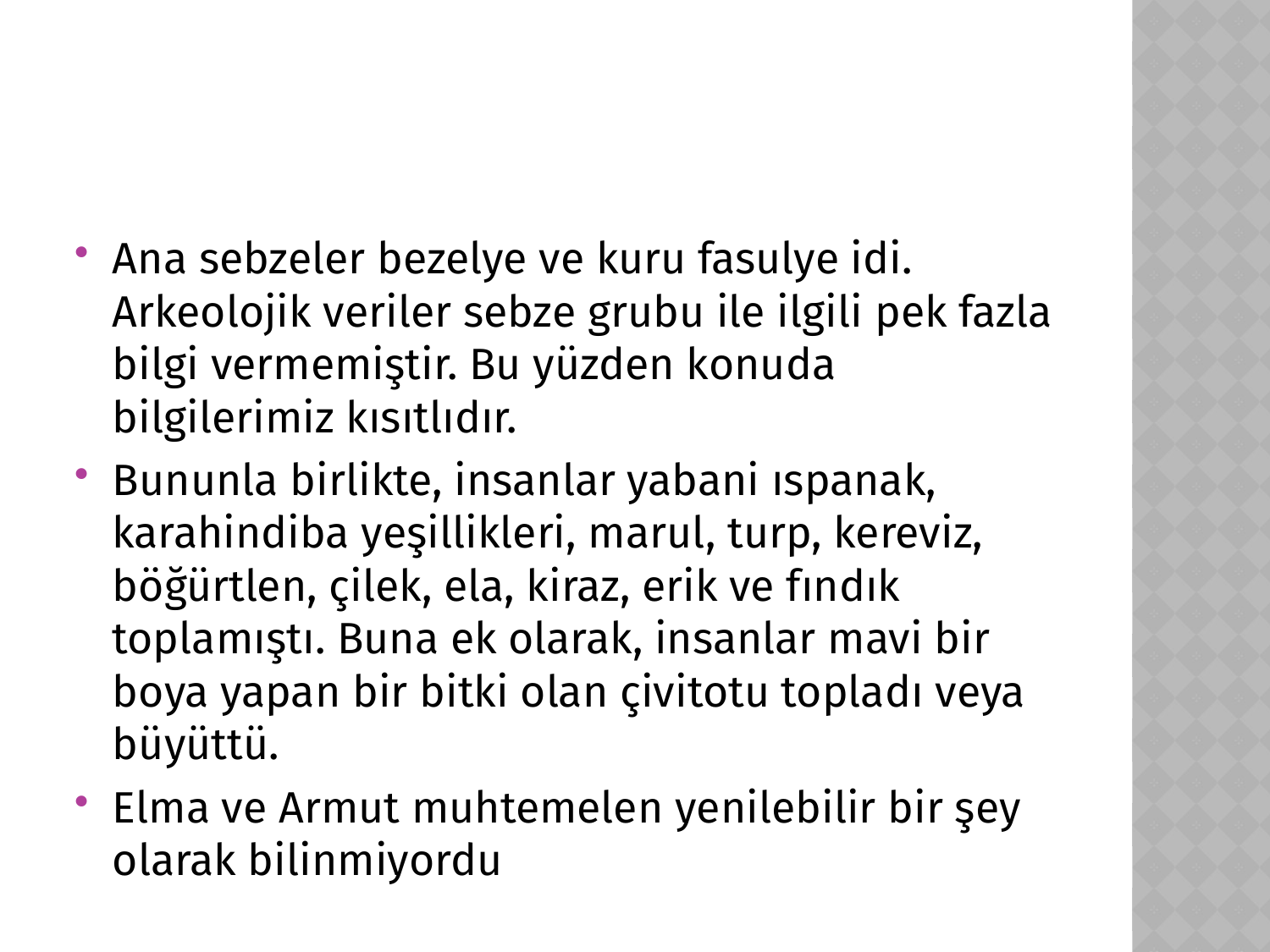

#
Ana sebzeler bezelye ve kuru fasulye idi. Arkeolojik veriler sebze grubu ile ilgili pek fazla bilgi vermemiştir. Bu yüzden konuda bilgilerimiz kısıtlıdır.
Bununla birlikte, insanlar yabani ıspanak, karahindiba yeşillikleri, marul, turp, kereviz, böğürtlen, çilek, ela, kiraz, erik ve fındık toplamıştı. Buna ek olarak, insanlar mavi bir boya yapan bir bitki olan çivitotu topladı veya büyüttü.
Elma ve Armut muhtemelen yenilebilir bir şey olarak bilinmiyordu